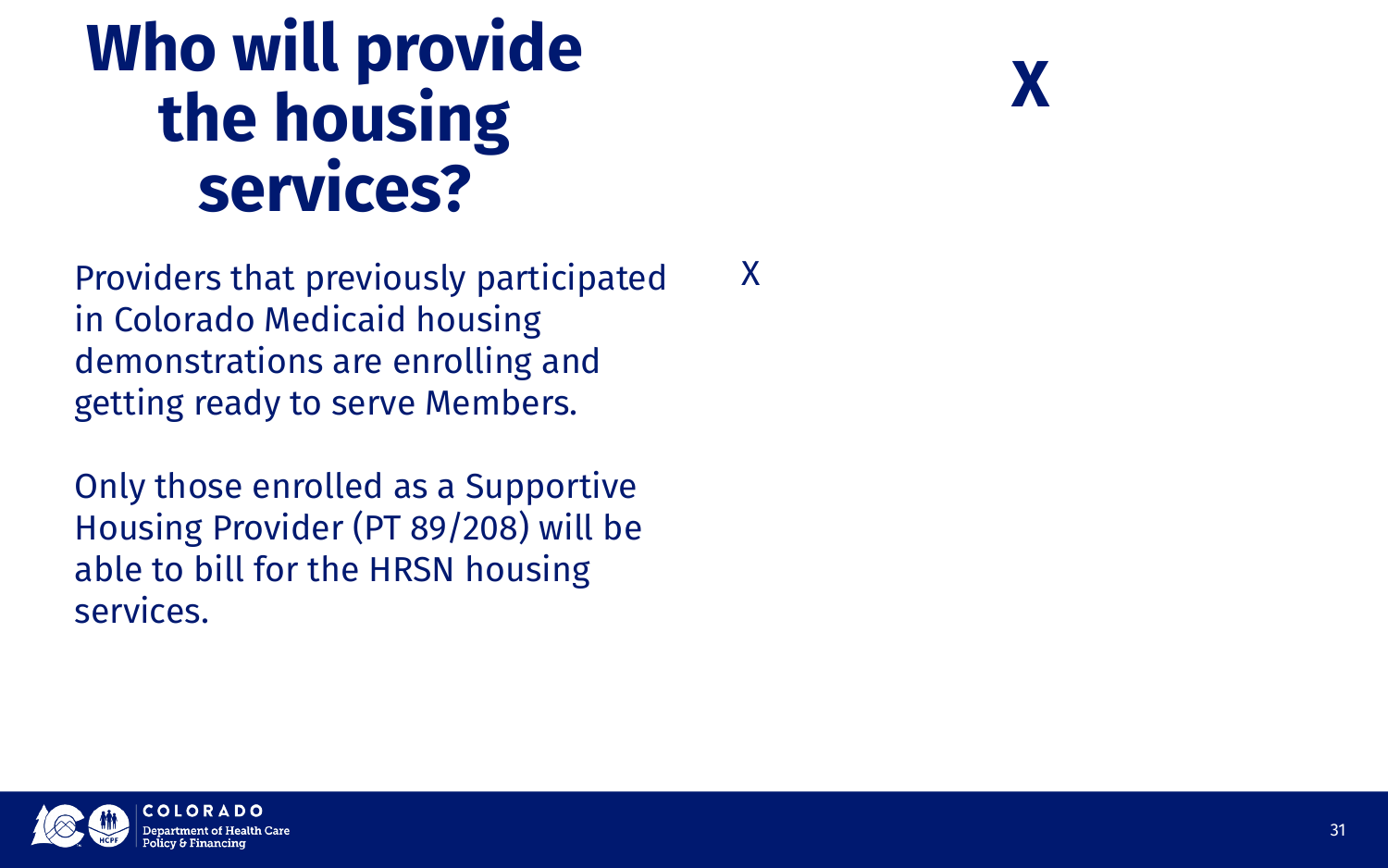

Who will provide the housing services?
# X

Providers that previously participated in Colorado Medicaid housing demonstrations are enrolling and getting ready to serve Members.

Only those enrolled as a Supportive Housing Provider (PT 89/208) will be able to bill for the HRSN housing services.

X
31